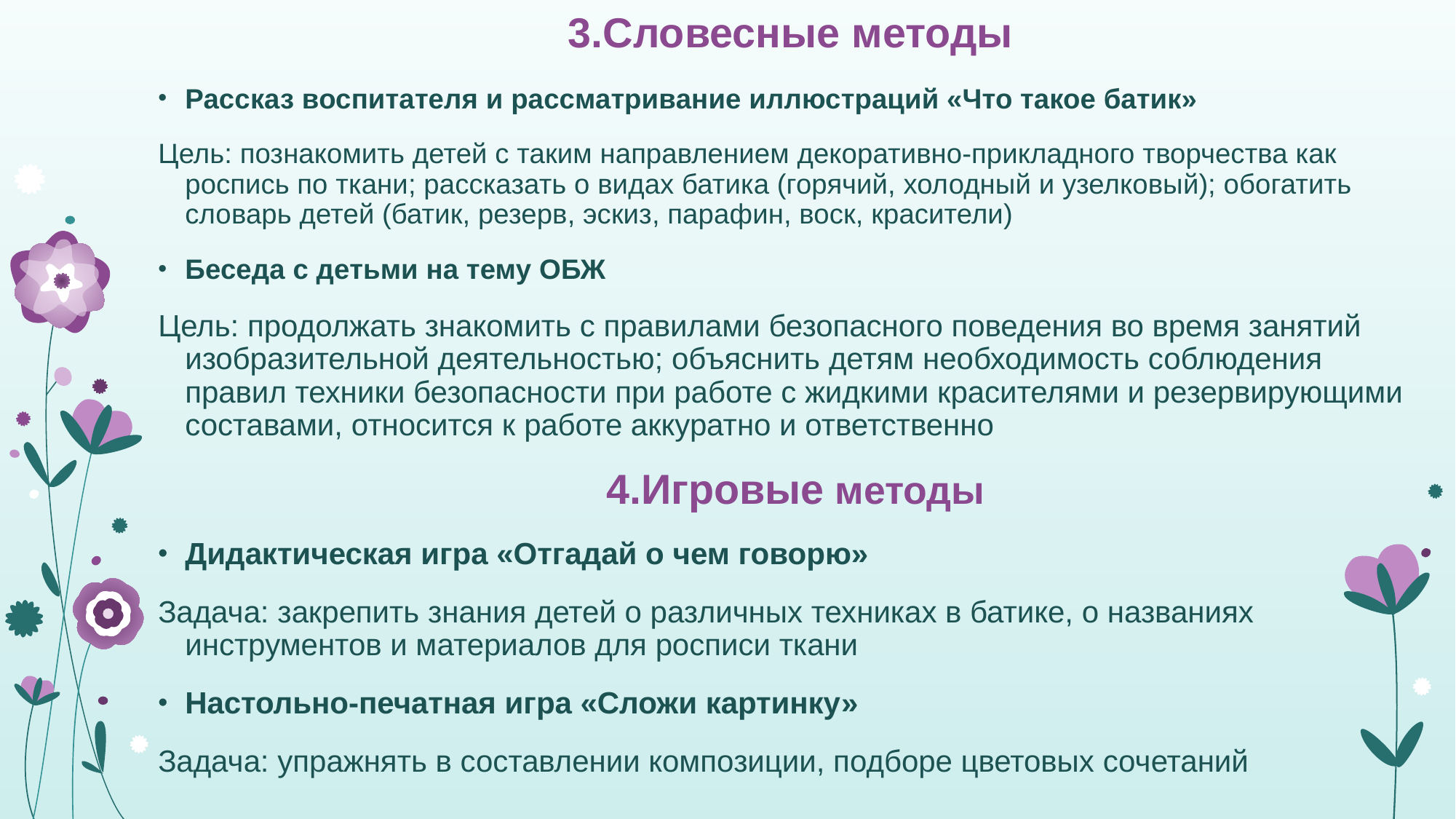

3.Словесные методы
Рассказ воспитателя и рассматривание иллюстраций «Что такое батик»
Цель: познакомить детей с таким направлением декоративно-прикладного творчества как роспись по ткани; рассказать о видах батика (горячий, холодный и узелковый); обогатить словарь детей (батик, резерв, эскиз, парафин, воск, красители)
Беседа с детьми на тему ОБЖ
Цель: продолжать знакомить с правилами безопасного поведения во время занятий изобразительной деятельностью; объяснить детям необходимость соблюдения правил техники безопасности при работе с жидкими красителями и резервирующими составами, относится к работе аккуратно и ответственно
 4.Игровые методы
Дидактическая игра «Отгадай о чем говорю»
Задача: закрепить знания детей о различных техниках в батике, о названиях инструментов и материалов для росписи ткани
Настольно-печатная игра «Сложи картинку»
Задача: упражнять в составлении композиции, подборе цветовых сочетаний